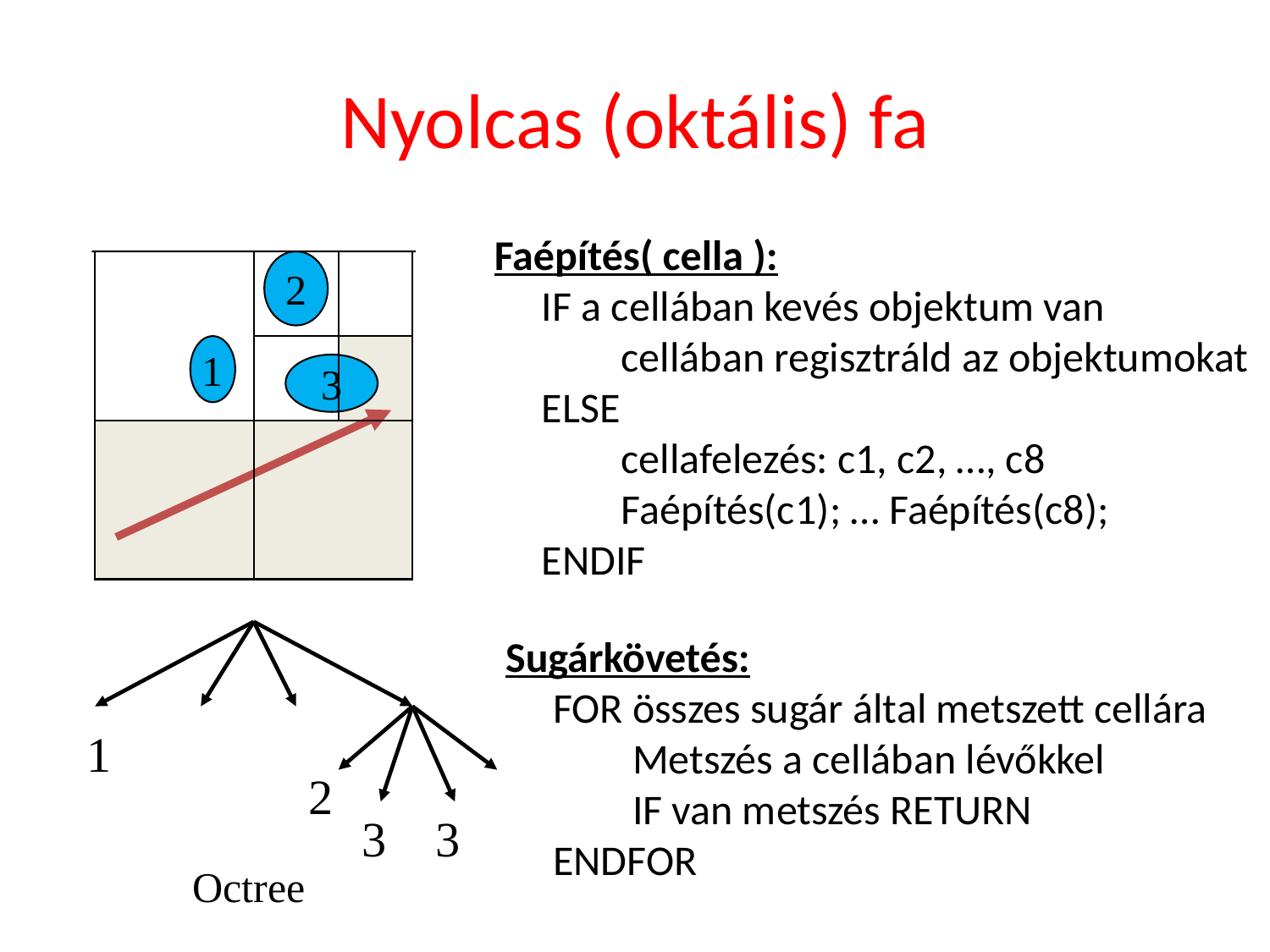

# Nyolcas (oktális) fa
Faépítés( cella ):
     IF a cellában kevés objektum van
	cellában regisztráld az objektumokat
     ELSE
	cellafelezés: c1, c2, …, c8
	Faépítés(c1); … Faépítés(c8);
     ENDIF

1

2
3
3
2

1
3
Sugárkövetés:
     FOR összes sugár által metszett cellára
	Metszés a cellában lévőkkel
	IF van metszés RETURN
     ENDFOR
Octree